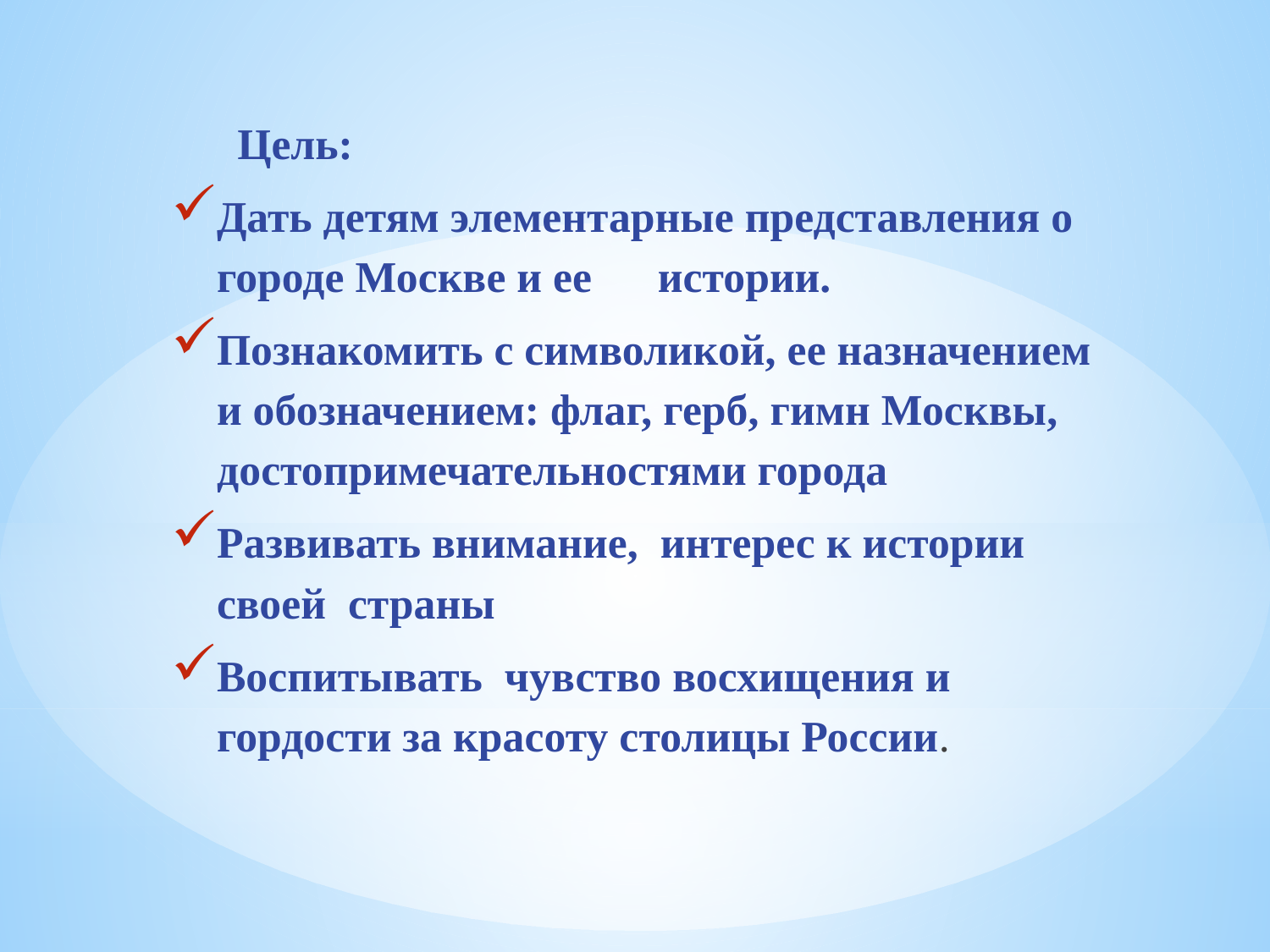

Цель:
Дать детям элементарные представления о городе Москве и ее      истории.
Познакомить с символикой, ее назначением и обозначением: флаг, герб, гимн Москвы, достопримечательностями города
Развивать внимание,  интерес к истории своей  страны
Воспитывать  чувство восхищения и гордости за красоту столицы России.